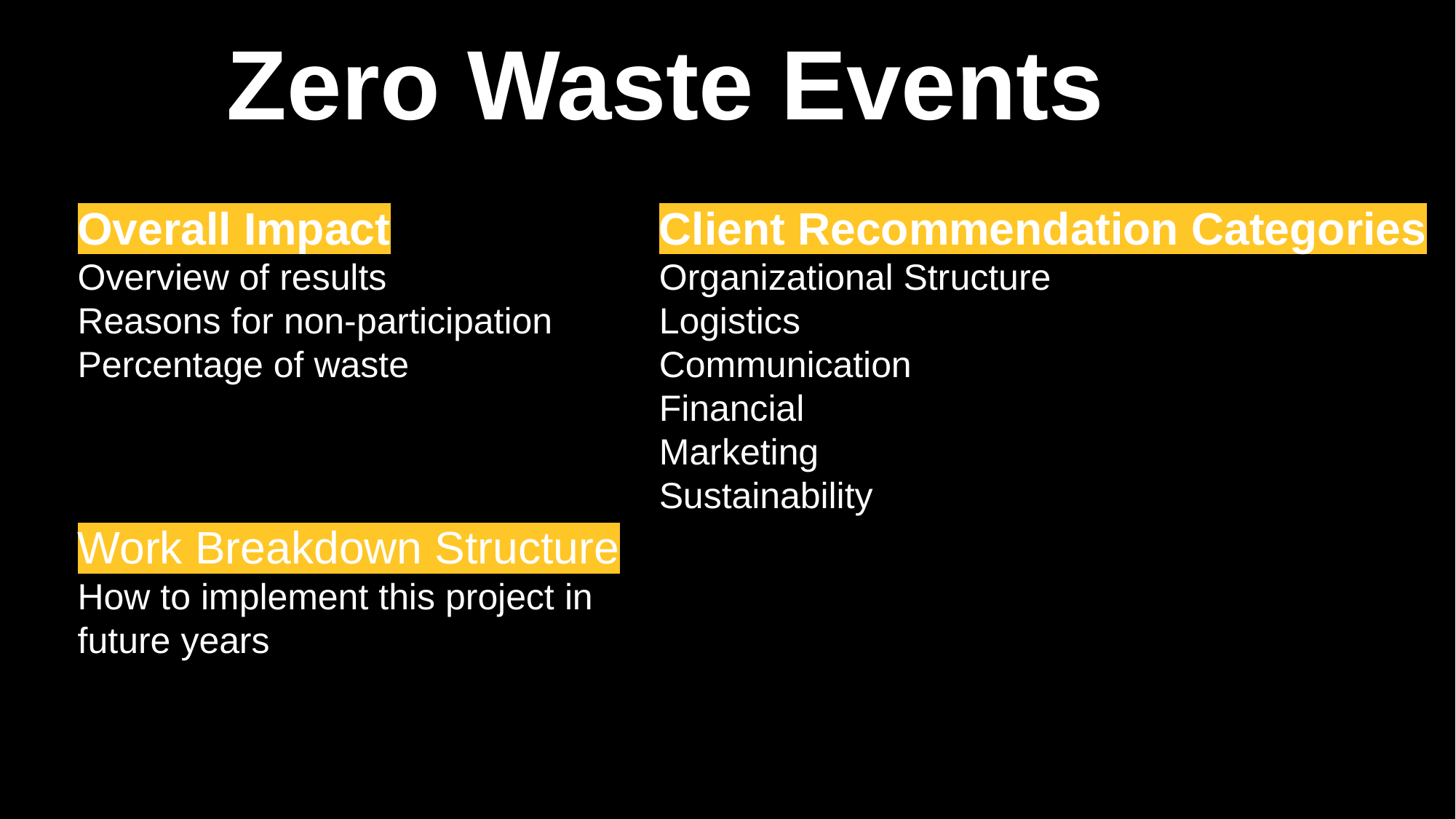

Zero Waste Events

Overall Impact
Overview of results
Reasons for non-participation
Percentage of waste

Client Recommendation Categories
Organizational Structure
Logistics
Communication
Financial
Marketing
Sustainability

Work Breakdown Structure
How to implement this project in future years